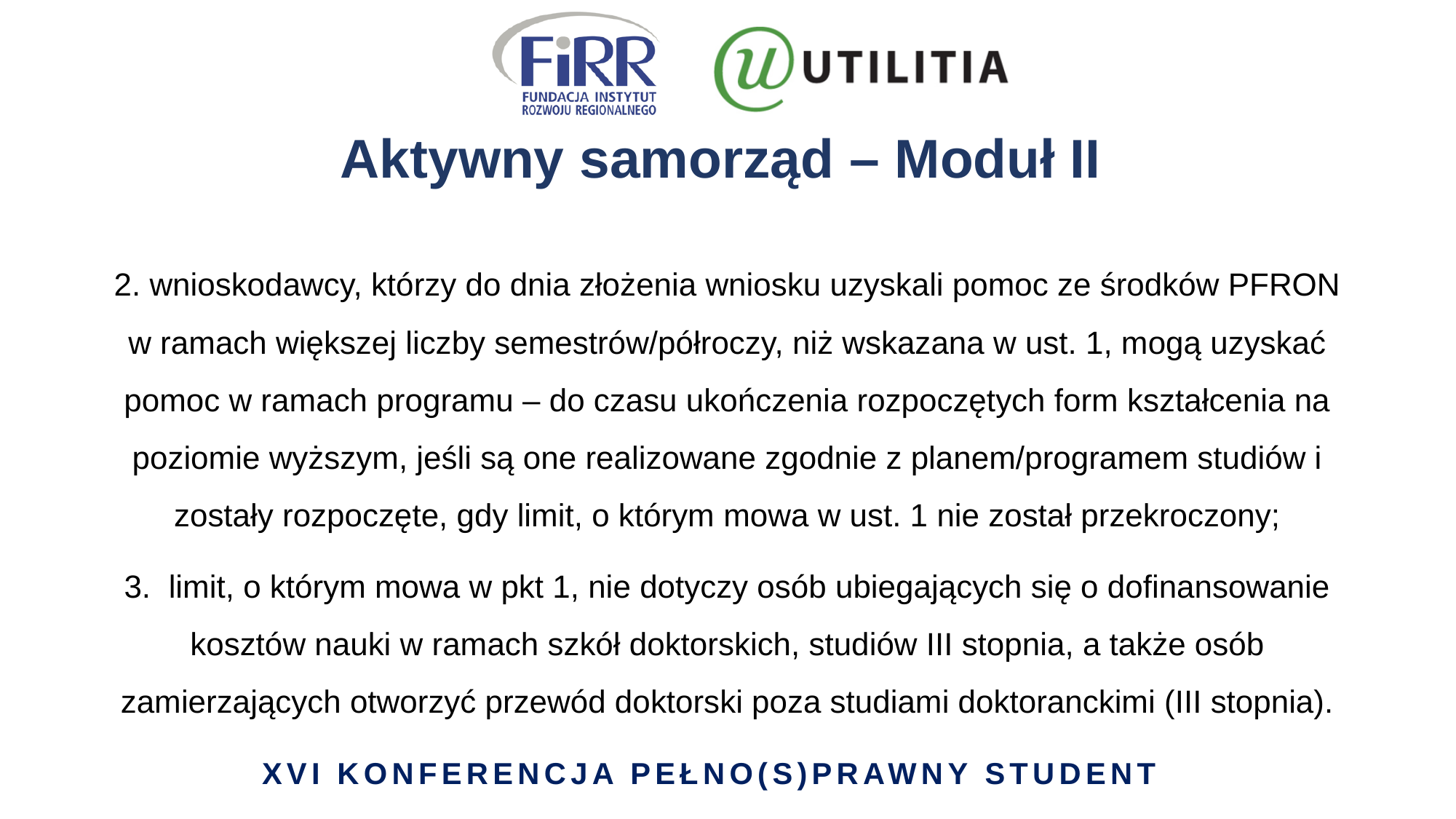

# Aktywny samorząd – Moduł II
2. wnioskodawcy, którzy do dnia złożenia wniosku uzyskali pomoc ze środków PFRON w ramach większej liczby semestrów/półroczy, niż wskazana w ust. 1, mogą uzyskać pomoc w ramach programu – do czasu ukończenia rozpoczętych form kształcenia na poziomie wyższym, jeśli są one realizowane zgodnie z planem/programem studiów i zostały rozpoczęte, gdy limit, o którym mowa w ust. 1 nie został przekroczony;
3.  limit, o którym mowa w pkt 1, nie dotyczy osób ubiegających się o dofinansowanie kosztów nauki w ramach szkół doktorskich, studiów III stopnia, a także osób zamierzających otworzyć przewód doktorski poza studiami doktoranckimi (III stopnia).